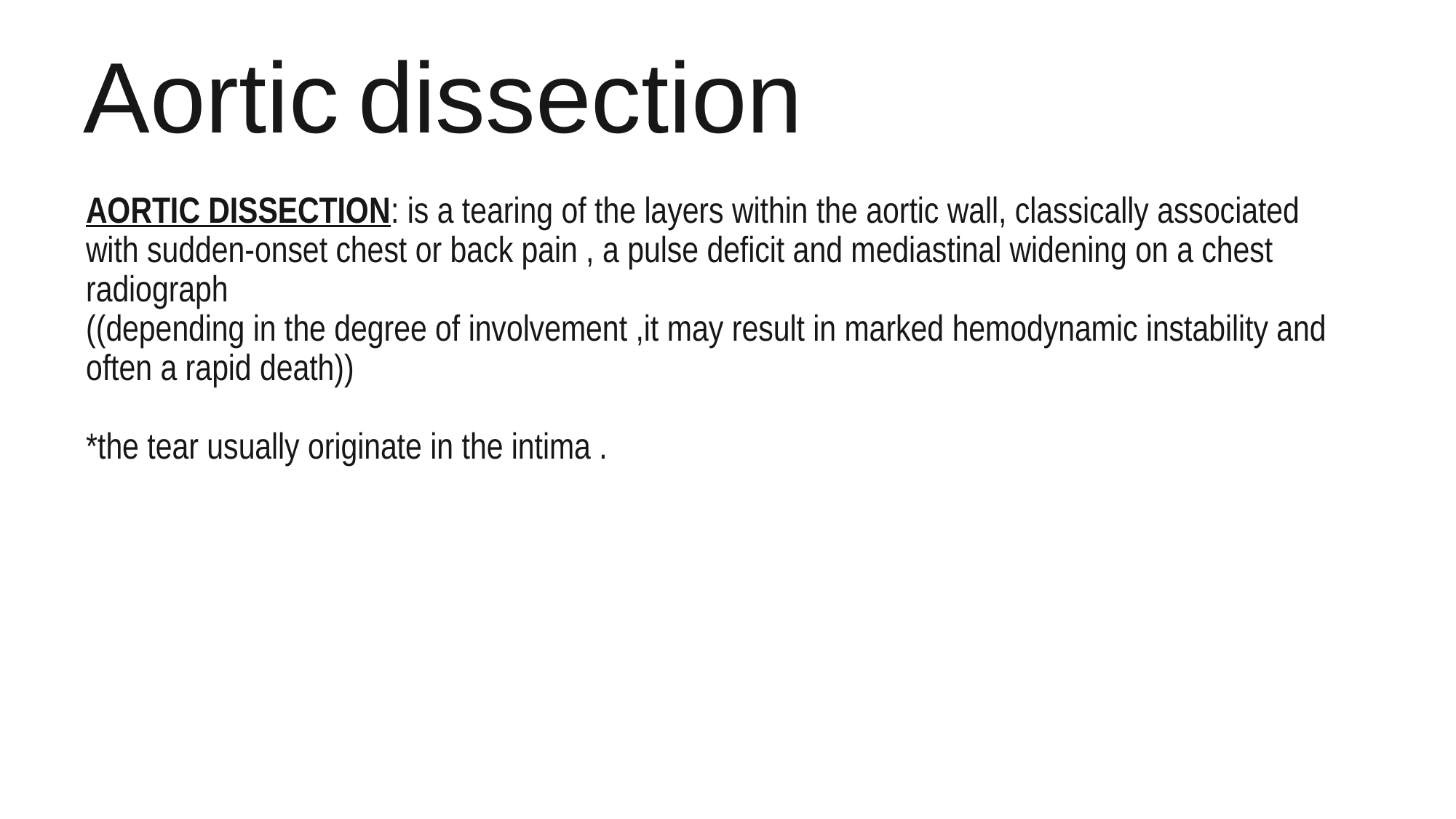

# Aortic dissection
AORTIC DISSECTION: is a tearing of the layers within the aortic wall, classically associated with sudden-onset chest or back pain , a pulse deficit and mediastinal widening on a chest radiograph
((depending in the degree of involvement ,it may result in marked hemodynamic instability and often a rapid death))
*the tear usually originate in the intima .